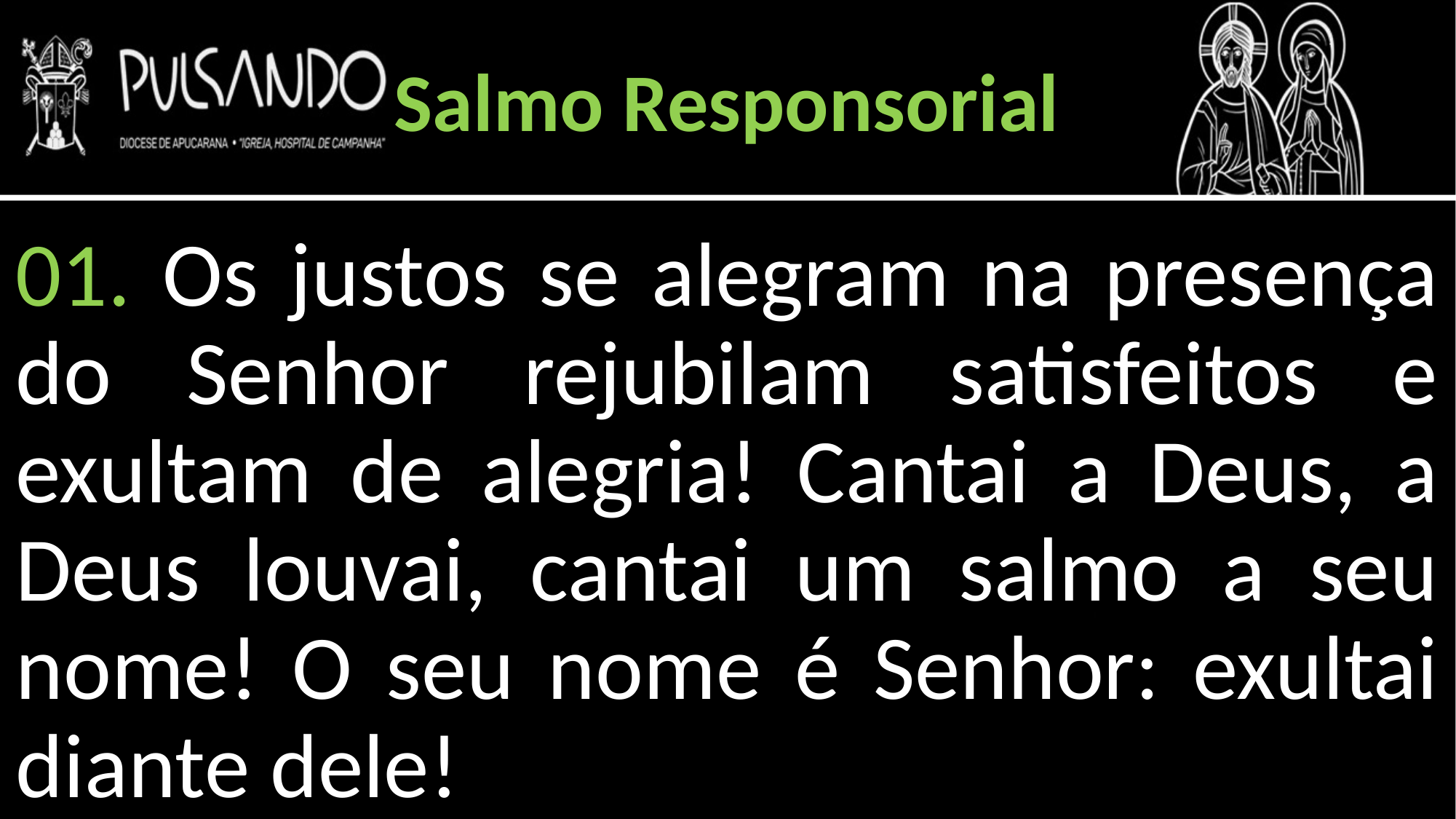

Salmo Responsorial
01. Os justos se alegram na presença do Senhor rejubilam satisfeitos e exultam de alegria! Cantai a Deus, a Deus louvai, cantai um salmo a seu nome! O seu nome é Senhor: exultai diante dele!